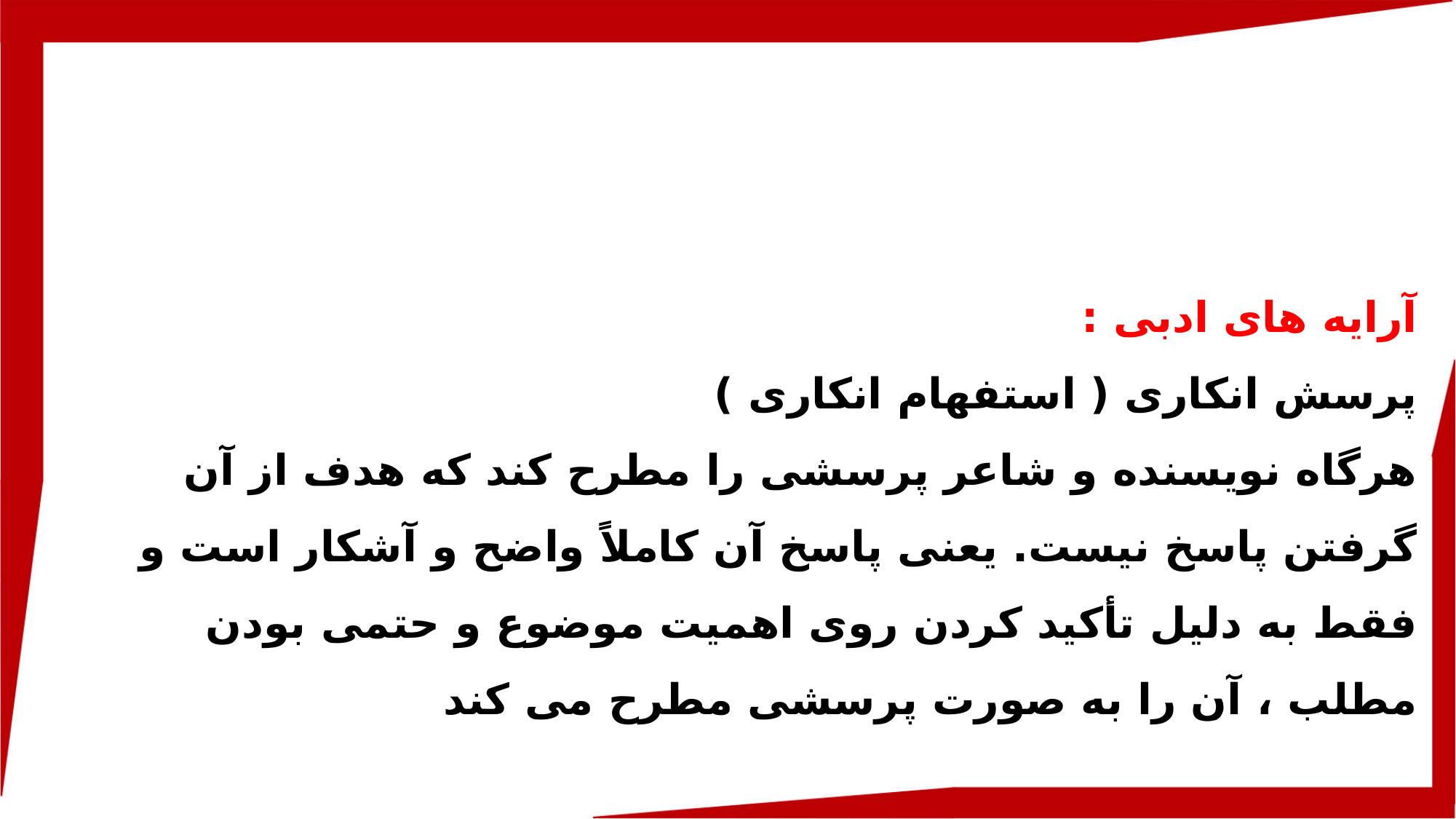

آرایه های ادبی :
پرسش انکاری ( استفهام انکاری )
هرگاه نویسنده و شاعر پرسشی را مطرح کند که هدف از آن گرفتن پاسخ نیست. یعنی پاسخ آن کاملاً واضح و آشکار است و فقط به دلیل تأکید کردن روی اهمیت موضوع و حتمی بودن مطلب ، آن را به صورت پرسشی مطرح می کند